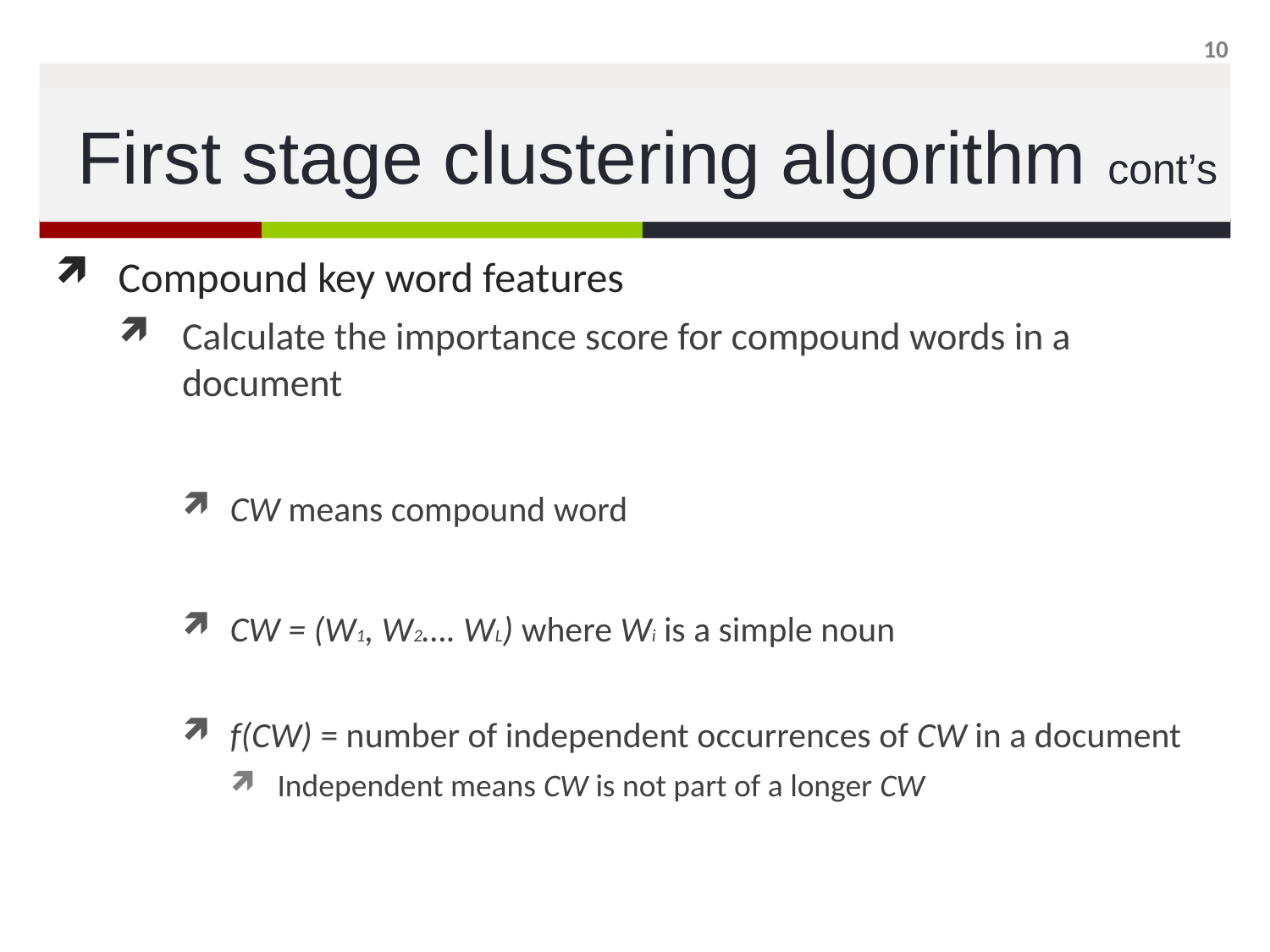

10
# First stage clustering algorithm cont’s
Compound key word features
Calculate the importance score for compound words in a document

CW means compound word

CW = (W1, W2…. WL) where Wi is a simple noun

f(CW) = number of independent occurrences of CW in a document
Independent means CW is not part of a longer CW